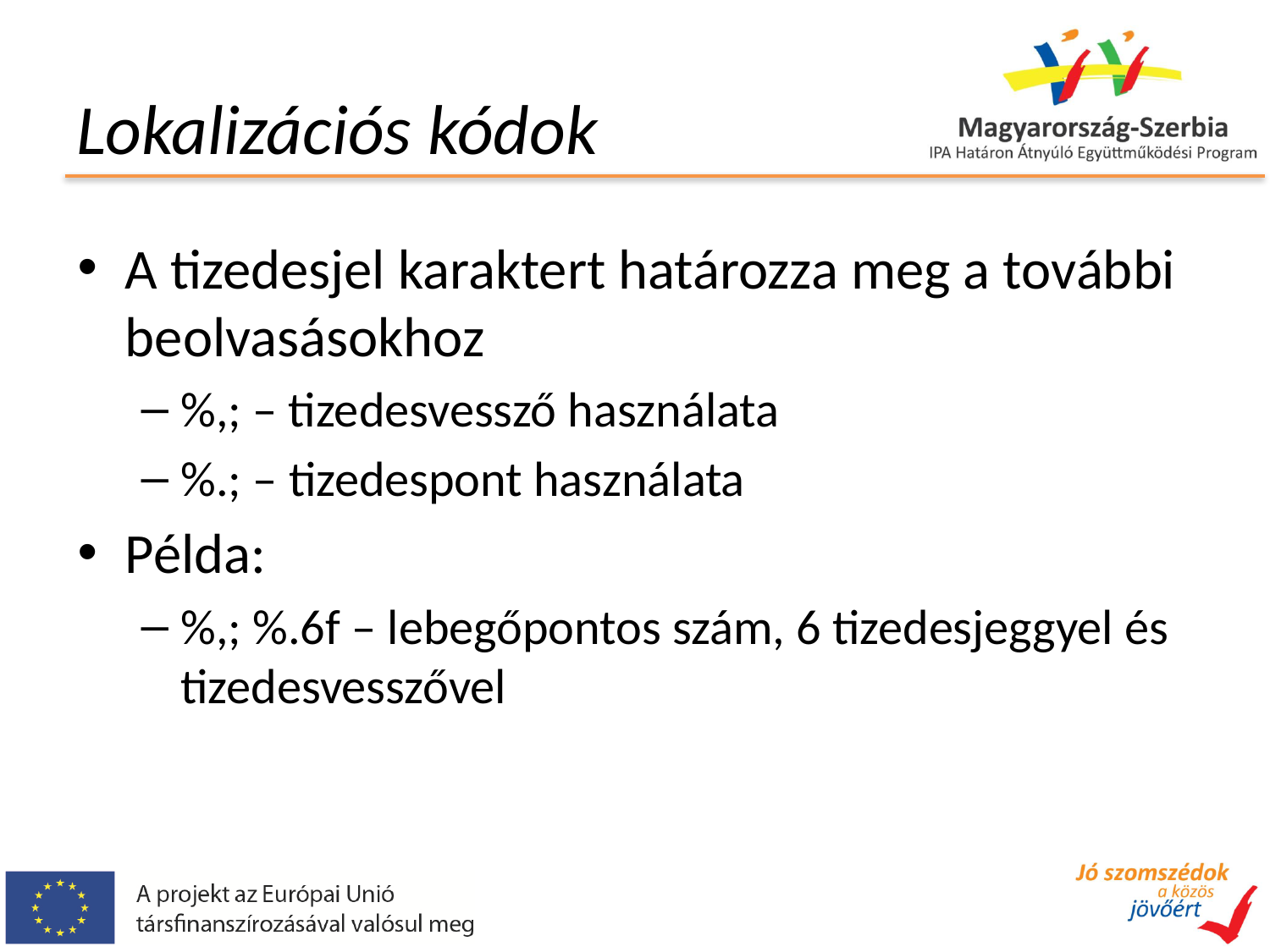

# Lokalizációs kódok
A tizedesjel karaktert határozza meg a további beolvasásokhoz
%,; – tizedesvessző használata
%.; – tizedespont használata
Példa:
%,; %.6f – lebegőpontos szám, 6 tizedesjeggyel és tizedesvesszővel